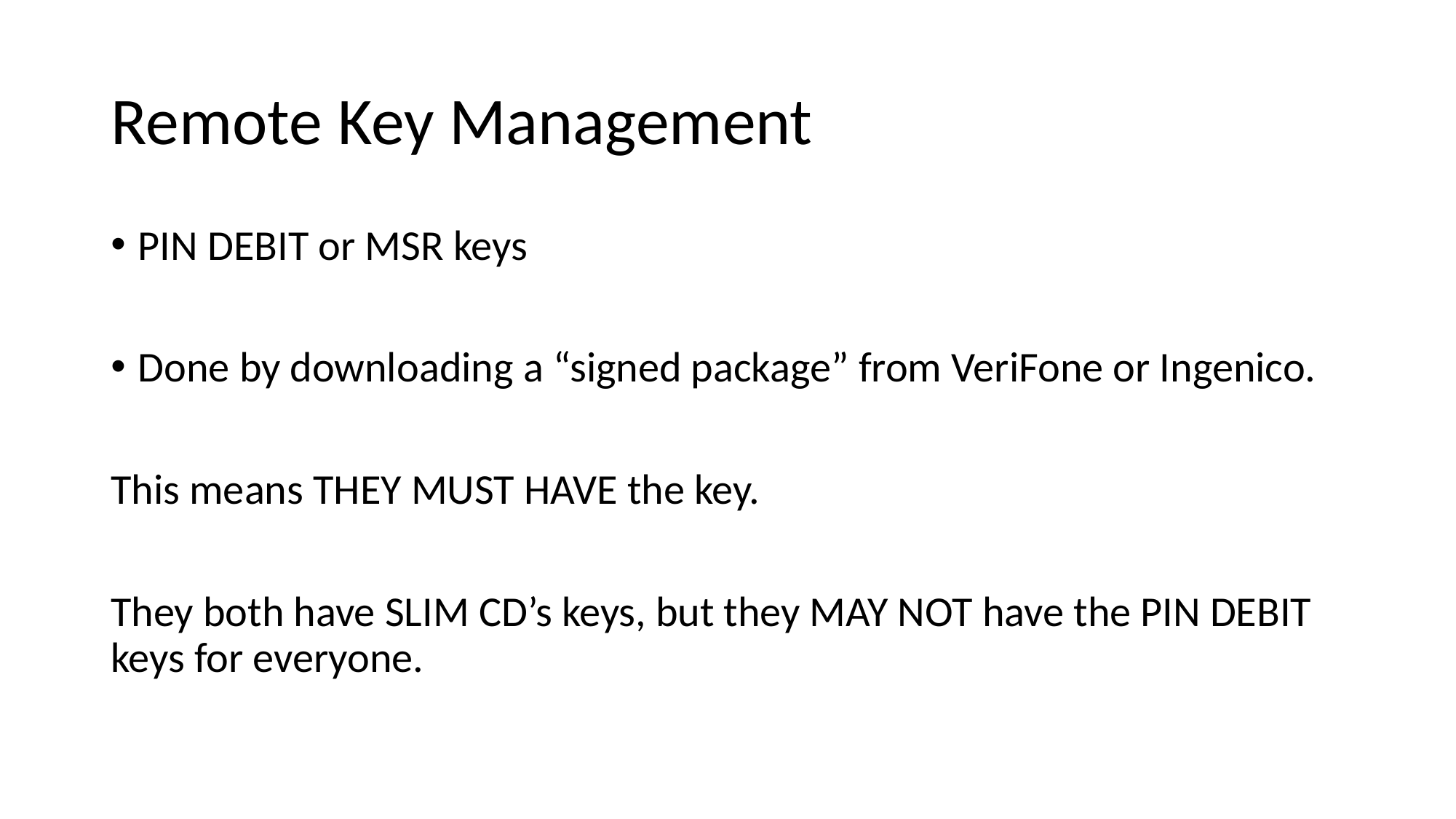

# Remote Key Management
PIN DEBIT or MSR keys

Done by downloading a “signed package” from VeriFone or Ingenico.

This means THEY MUST HAVE the key.

They both have SLIM CD’s keys, but they MAY NOT have the PIN DEBIT keys for everyone.